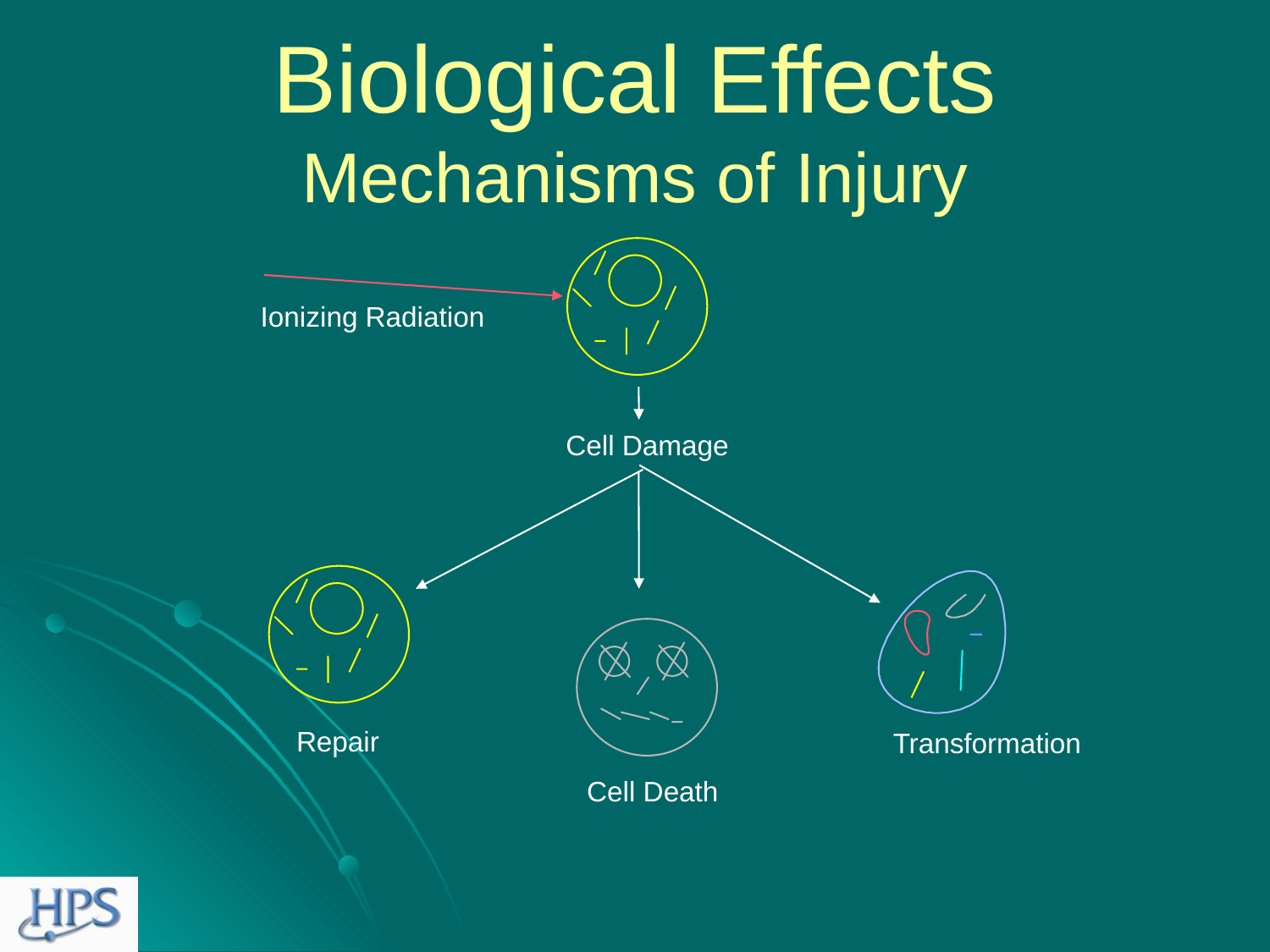

# Biological Effects Mechanisms of Injury

Ionizing Radiation

Cell Damage

Cell Death

Transformation
Repair